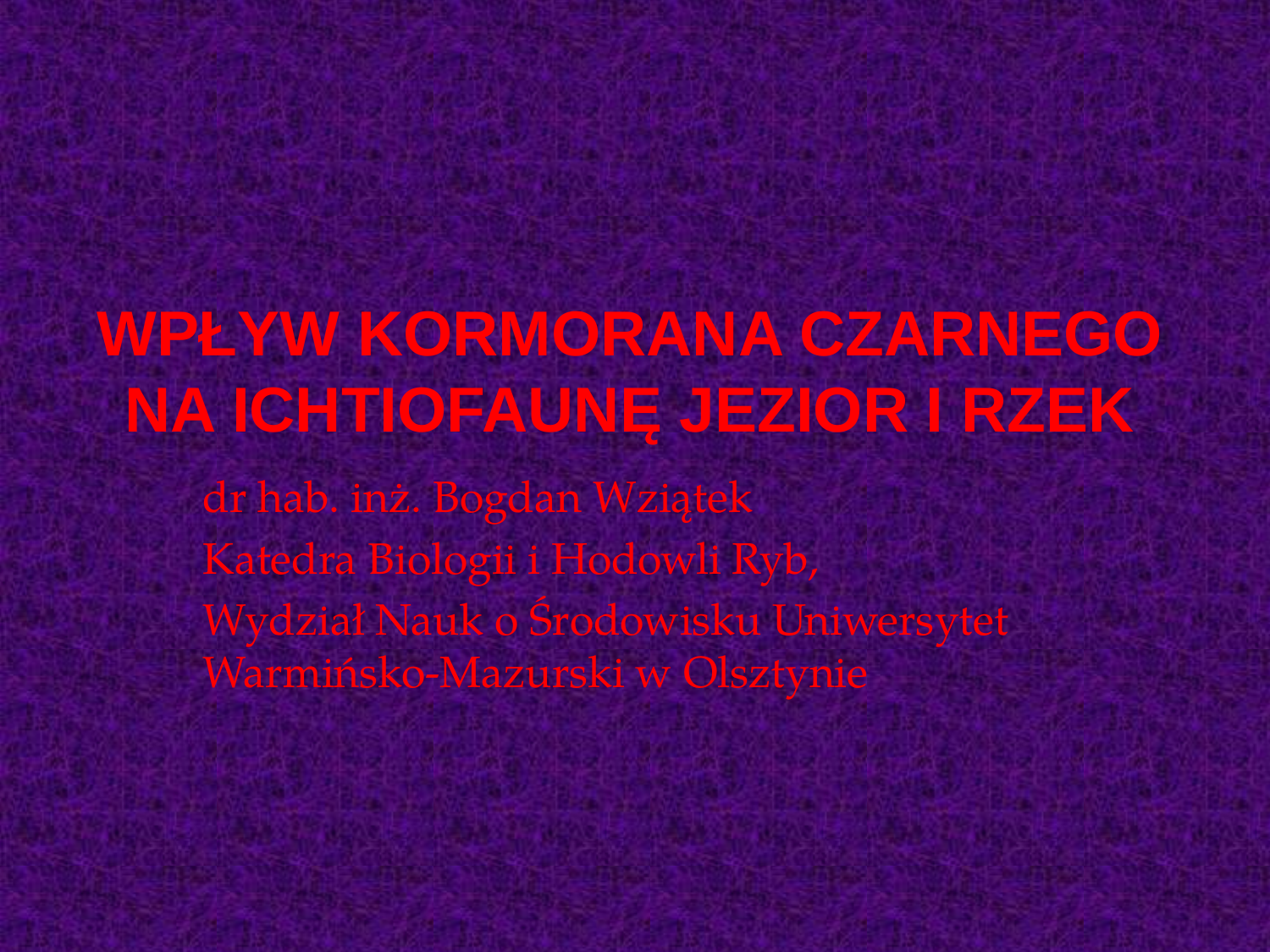

# Wpływ kormorana Czarnego na ichtiofaunę jezior i rzek
dr hab. inż. Bogdan Wziątek
Katedra Biologii i Hodowli Ryb,
Wydział Nauk o Środowisku Uniwersytet Warmińsko-Mazurski w Olsztynie